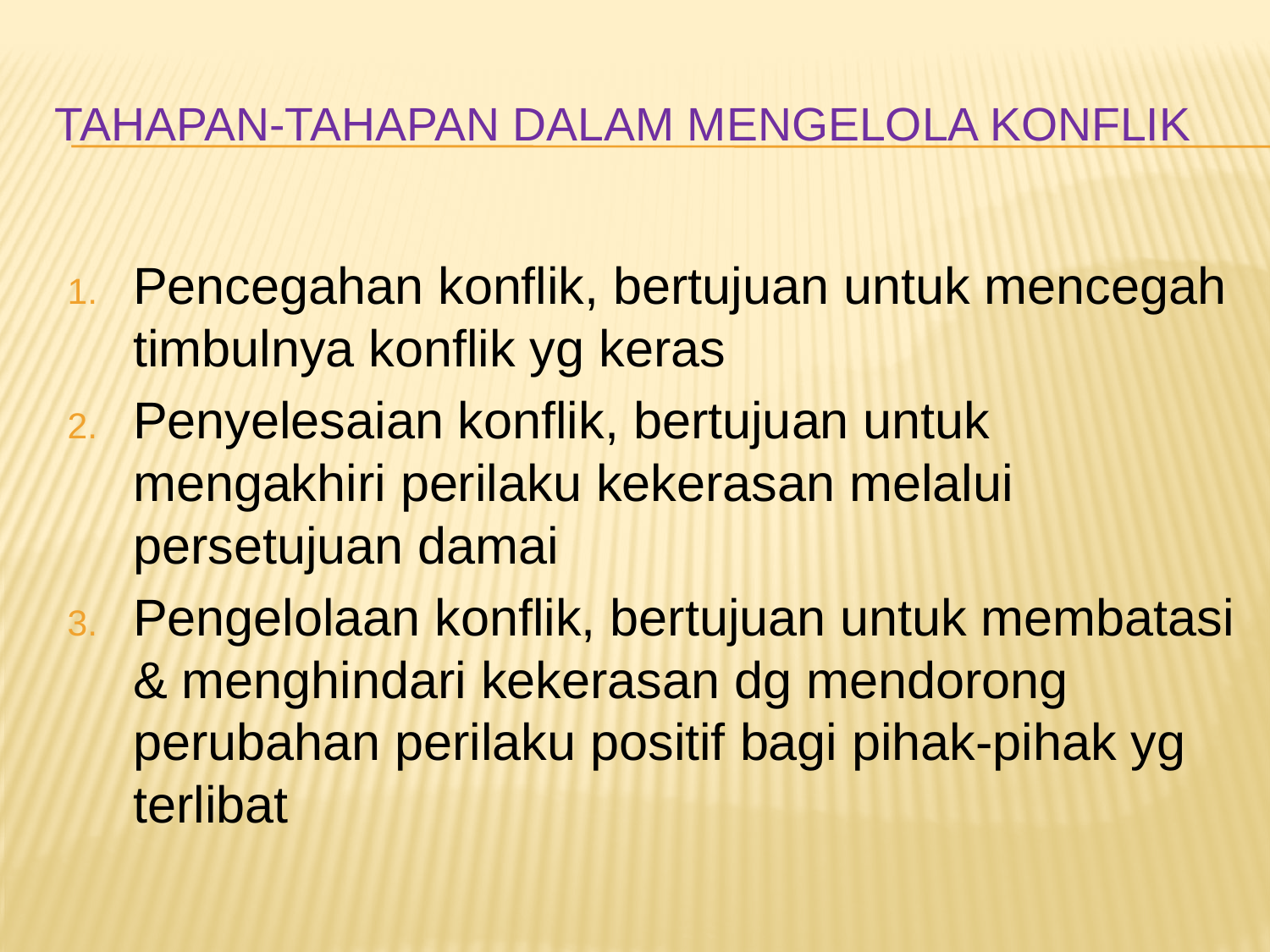

# TAHAPAN-TAHAPAN DALAM MENGELOLA KONFLIK
Pencegahan konflik, bertujuan untuk mencegah timbulnya konflik yg keras
Penyelesaian konflik, bertujuan untuk mengakhiri perilaku kekerasan melalui persetujuan damai
Pengelolaan konflik, bertujuan untuk membatasi & menghindari kekerasan dg mendorong perubahan perilaku positif bagi pihak-pihak yg terlibat